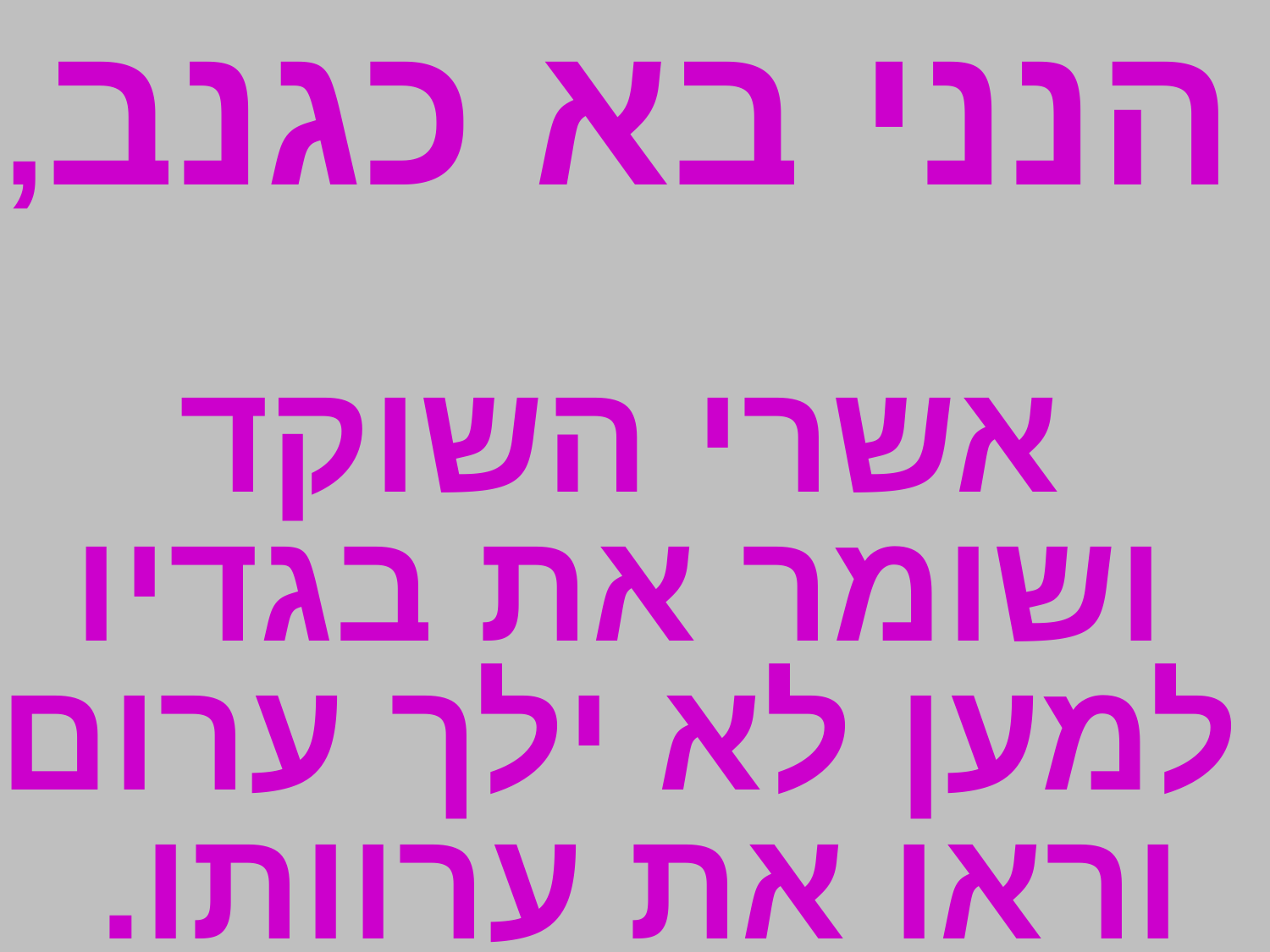

הנני בא כגנב,
אשרי השוקד ושומר את בגדיו למען לא ילך ערום וראו את ערוותו.